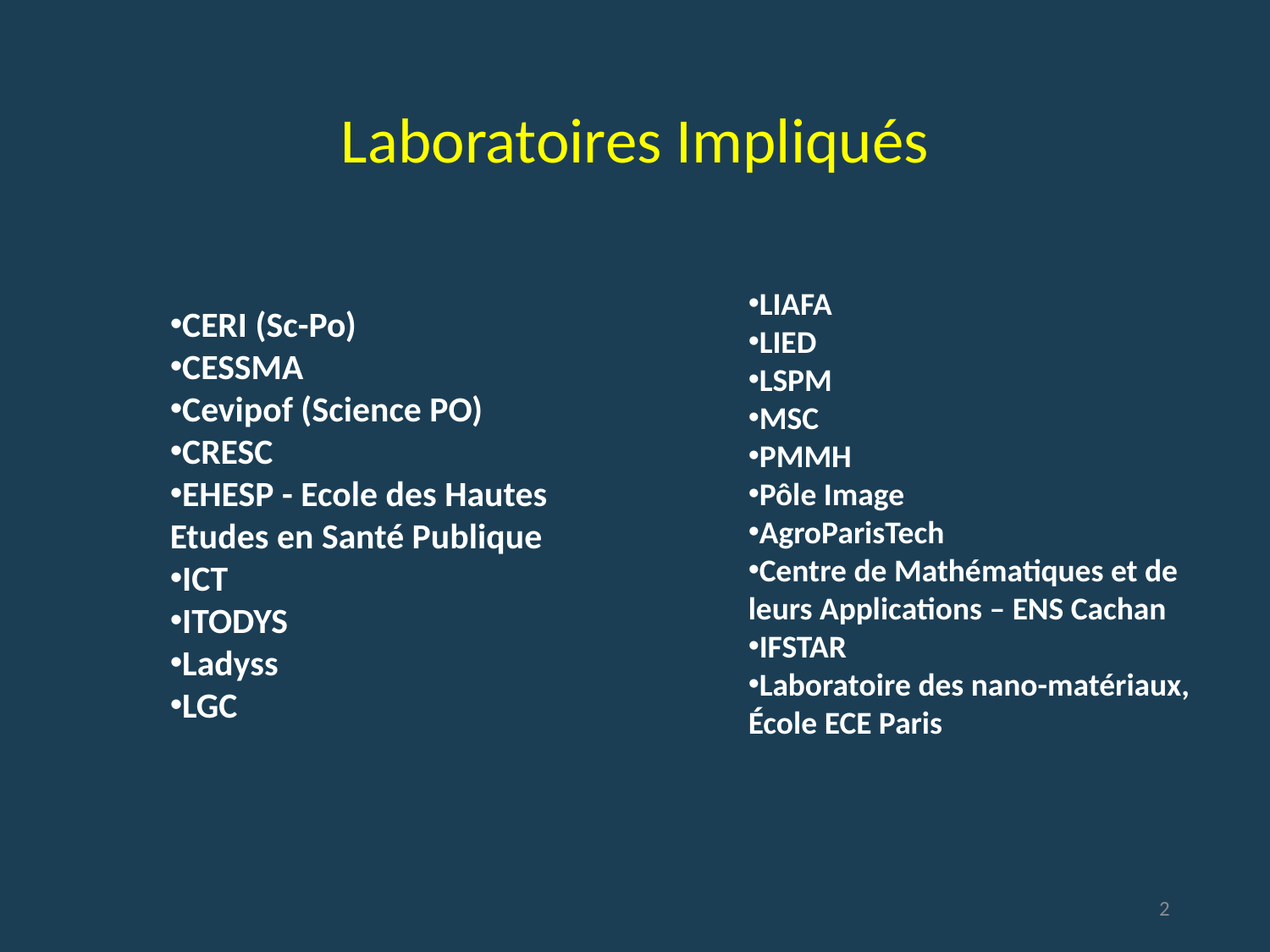

# Laboratoires Impliqués
LIAFA
LIED
LSPM
MSC
PMMH
Pôle Image
AgroParisTech
Centre de Mathématiques et de
leurs Applications – ENS Cachan
IFSTAR
Laboratoire des nano-matériaux,
École ECE Paris
CERI (Sc-Po)
CESSMA
Cevipof (Science PO)
CRESC
EHESP - Ecole des Hautes
Etudes en Santé Publique
ICT
ITODYS
Ladyss
LGC

2